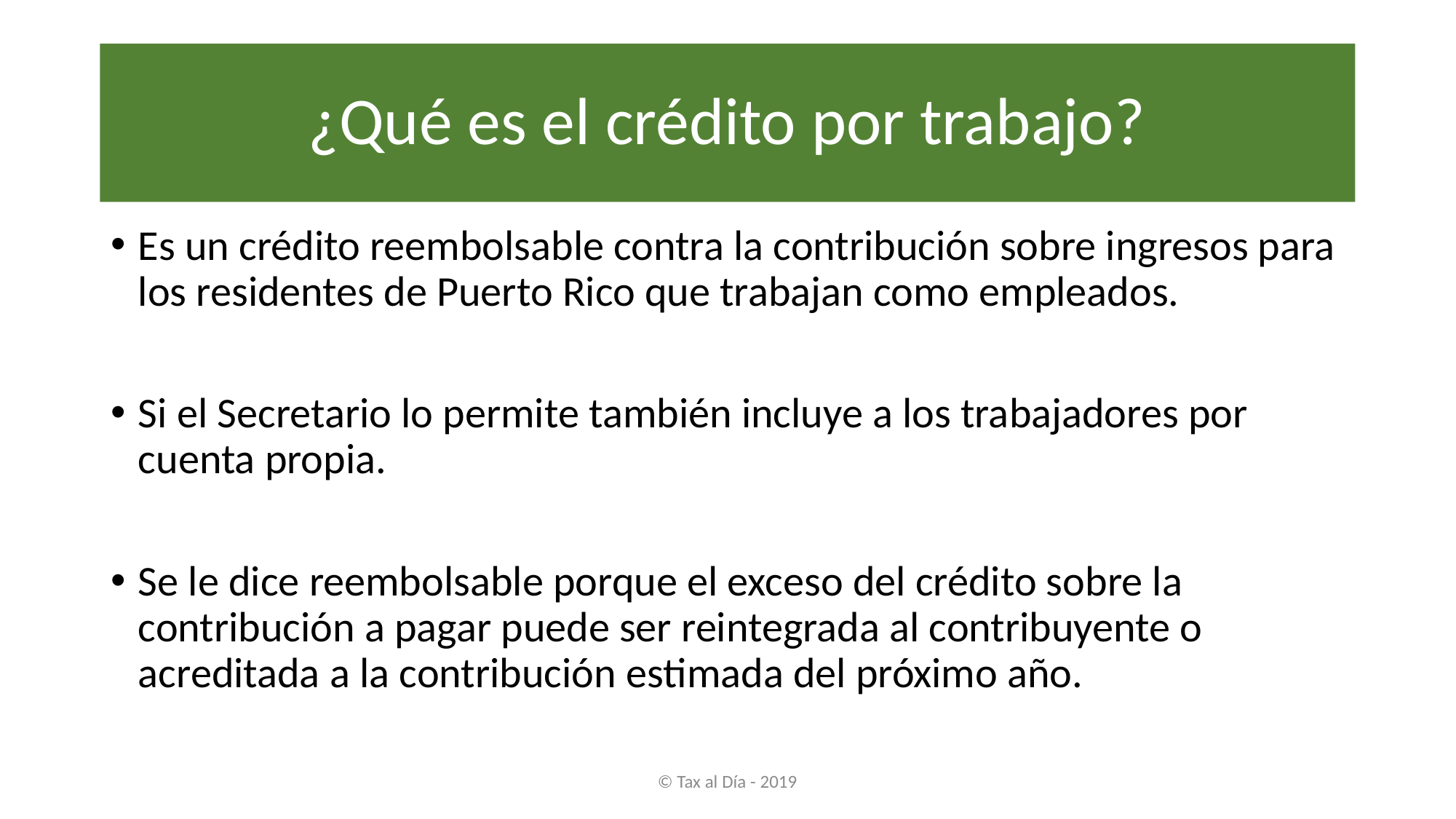

# ¿Qué es el crédito por trabajo?
Es un crédito reembolsable contra la contribución sobre ingresos para los residentes de Puerto Rico que trabajan como empleados.

Si el Secretario lo permite también incluye a los trabajadores por cuenta propia.

Se le dice reembolsable porque el exceso del crédito sobre la contribución a pagar puede ser reintegrada al contribuyente o acreditada a la contribución estimada del próximo año.
© Tax al Día - 2019